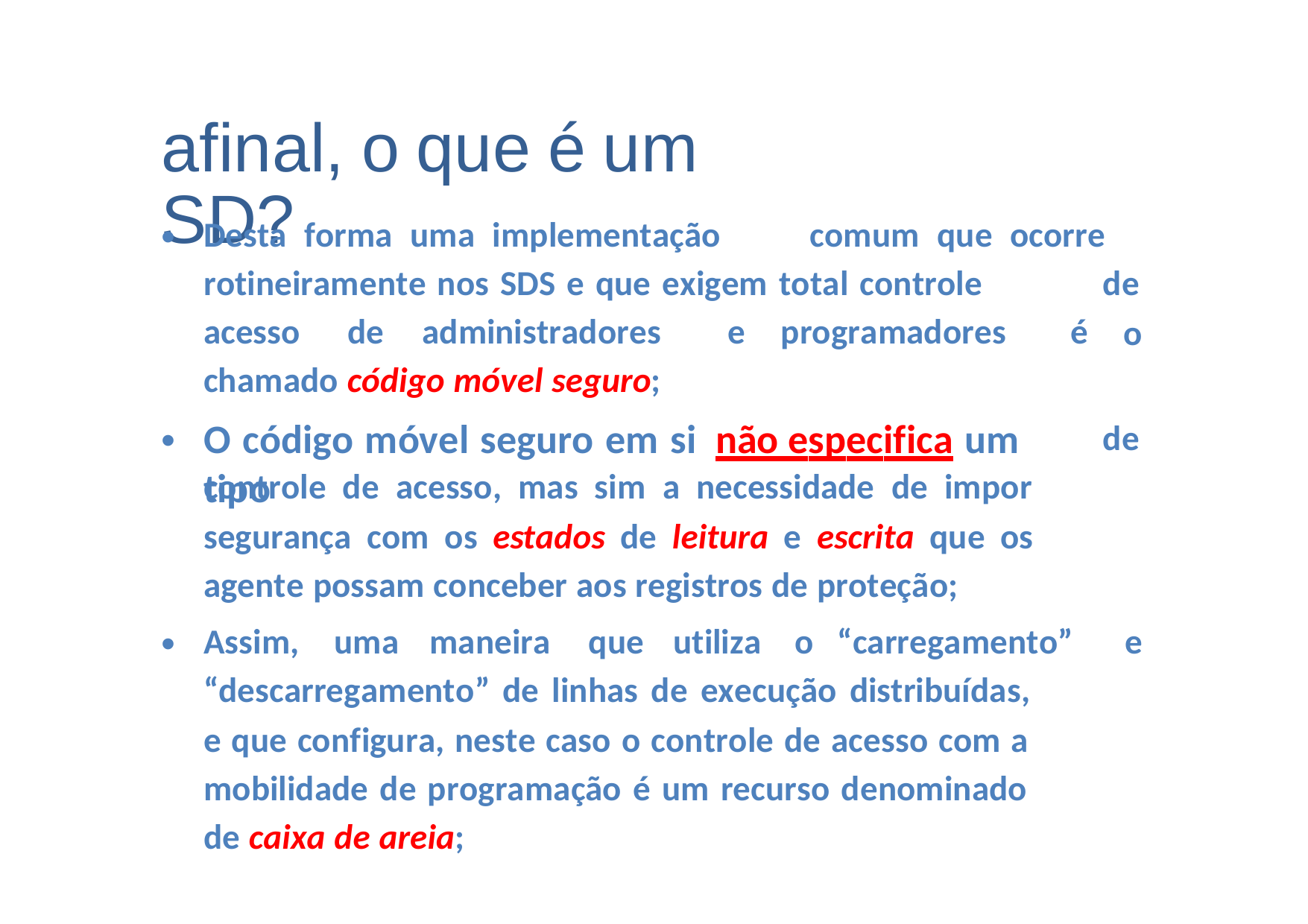

afinal, o que é um SD?
•
Desta forma uma implementação
comum que ocorre
rotineiramente nos SDS e que exigem total controle
de
o
acesso
de
administradores
e
programadores
é
chamado código móvel seguro;
O código móvel seguro em si  não especifica um tipo
•
de

controle de acesso, mas sim a necessidade de impor
segurança com os estados de leitura e escrita que os
agente possam conceber aos registros de proteção;
•
Assim,
uma
maneira
que
utiliza
o
“carregamento”
e
“descarregamento” de linhas de execução distribuídas,
e que configura, neste caso o controle de acesso com a
mobilidade de programação é um recurso denominado
de caixa de areia;